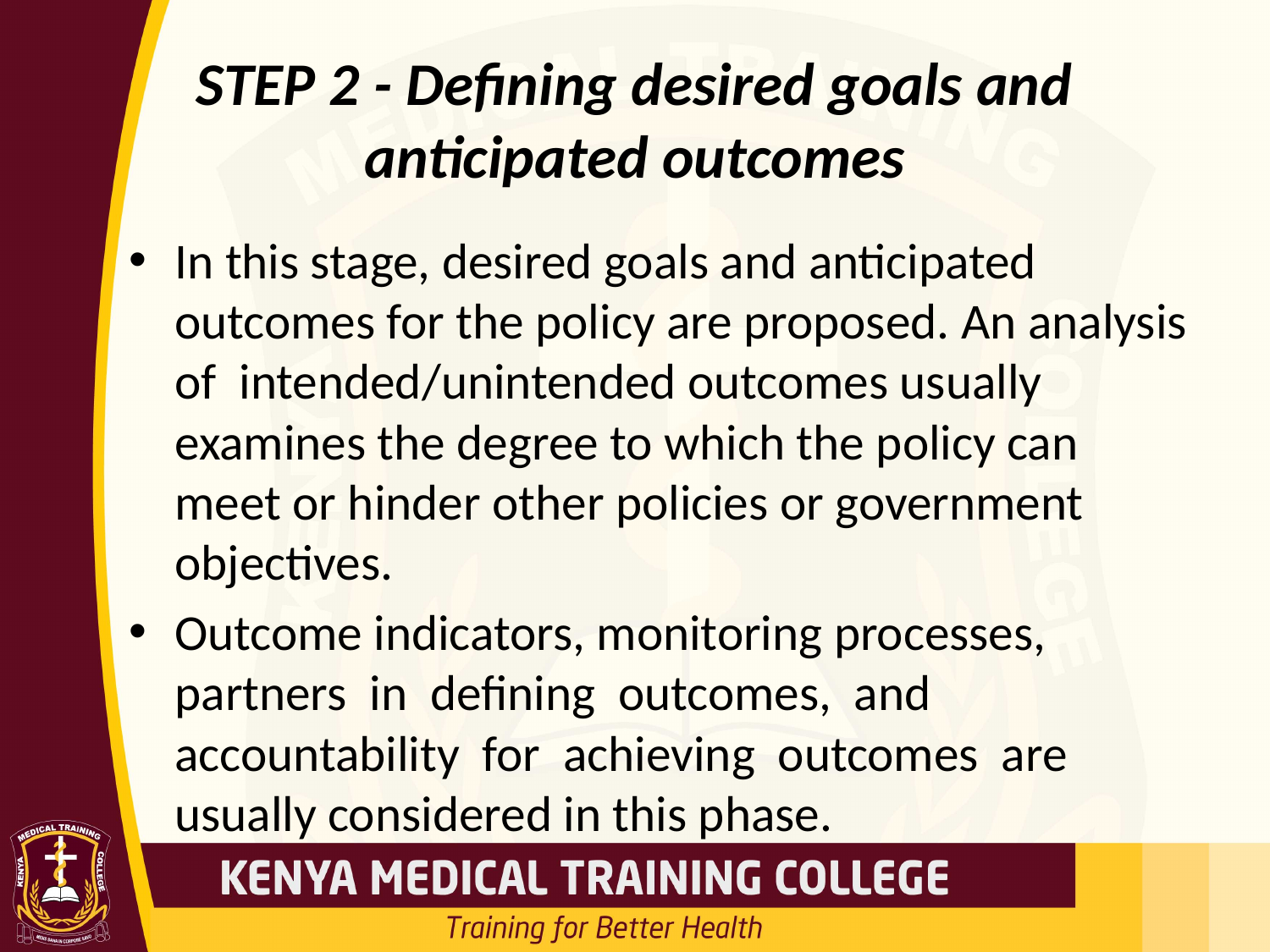

# STEP 2 - Defining desired goals and anticipated outcomes
In this stage, desired goals and anticipated outcomes for the policy are proposed. An analysis of  intended/unintended outcomes usually examines the degree to which the policy can meet or hinder other policies or government objectives.
Outcome indicators, monitoring processes, partners  in  defining  outcomes,  and  accountability  for  achieving  outcomes  are  usually considered in this phase.